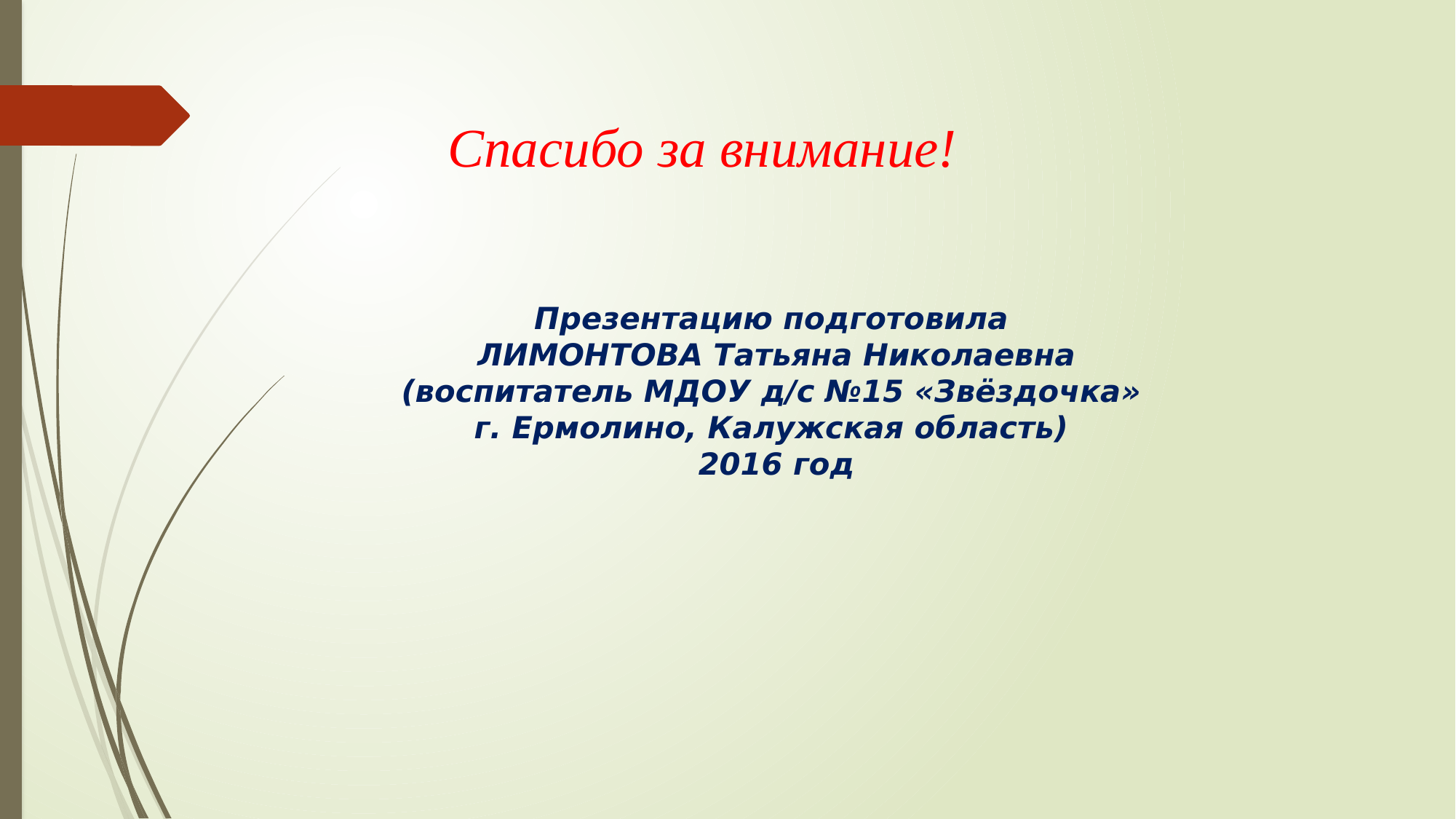

Спасибо за внимание!
Презентацию подготовила
ЛИМОНТОВА Татьяна Николаевна
(воспитатель МДОУ д/с №15 «Звёздочка»
г. Ермолино, Калужская область)
2016 год